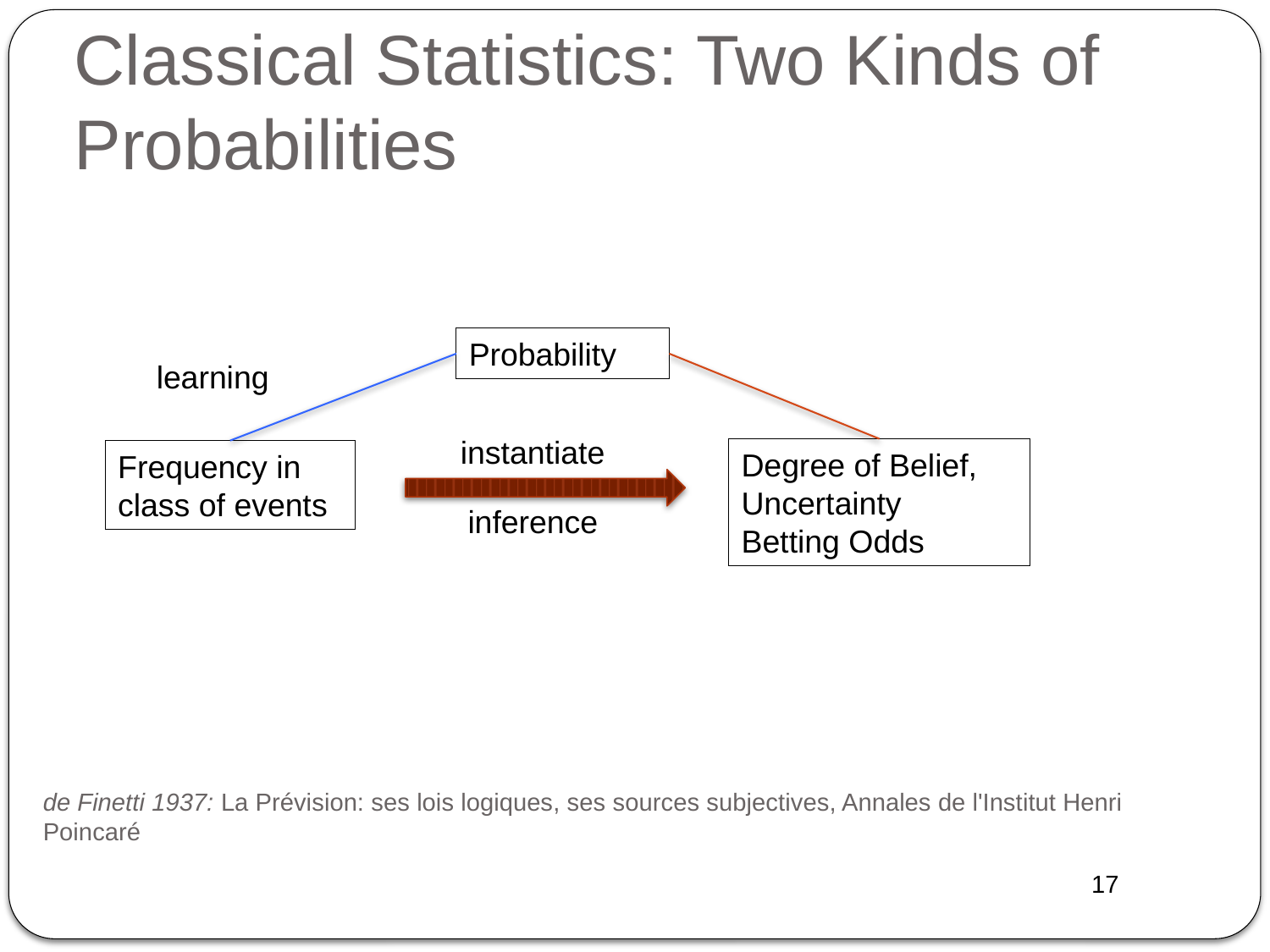

# Classical Statistics: Two Kinds of Probabilities
Probability
learning
instantiate
Degree of Belief, Uncertainty
Betting Odds
Frequency in class of events

inference
de Finetti 1937: La Prévision: ses lois logiques, ses sources subjectives, Annales de l'Institut Henri Poincaré